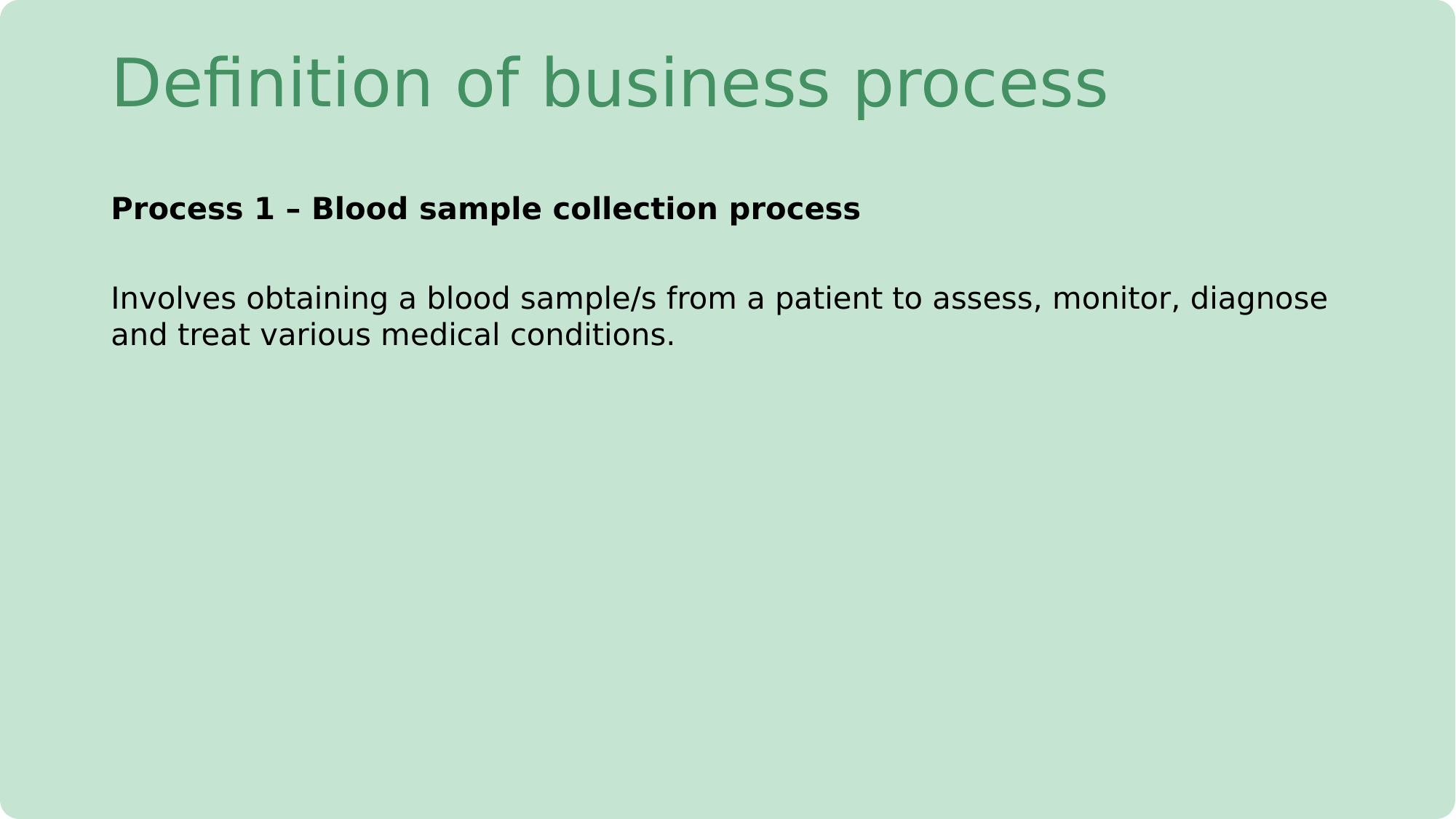

# Definition of business process
Process 1 – Blood sample collection process
Involves obtaining a blood sample/s from a patient to assess, monitor, diagnose and treat various medical conditions.